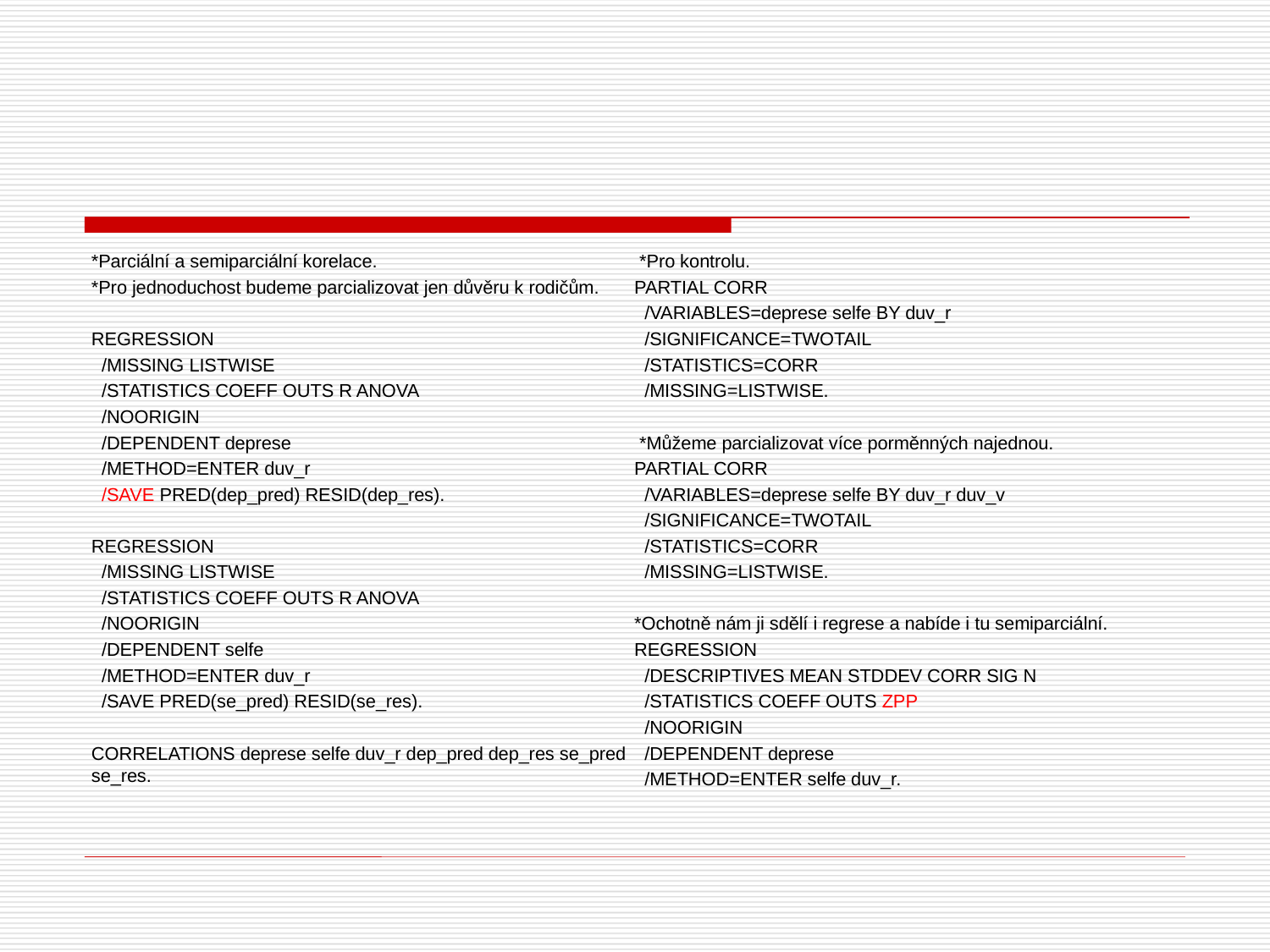

#
*Parciální a semiparciální korelace.
*Pro jednoduchost budeme parcializovat jen důvěru k rodičům.

REGRESSION
  /MISSING LISTWISE
  /STATISTICS COEFF OUTS R ANOVA
  /NOORIGIN
  /DEPENDENT deprese
  /METHOD=ENTER duv_r
  /SAVE PRED(dep_pred) RESID(dep_res).

REGRESSION
  /MISSING LISTWISE
  /STATISTICS COEFF OUTS R ANOVA
  /NOORIGIN
  /DEPENDENT selfe
  /METHOD=ENTER duv_r
  /SAVE PRED(se_pred) RESID(se_res).

CORRELATIONS deprese selfe duv_r dep_pred dep_res se_pred se_res.

 *Pro kontrolu.
PARTIAL CORR
  /VARIABLES=deprese selfe BY duv_r
  /SIGNIFICANCE=TWOTAIL
  /STATISTICS=CORR
  /MISSING=LISTWISE.

 *Můžeme parcializovat více porměnných najednou.
PARTIAL CORR
  /VARIABLES=deprese selfe BY duv_r duv_v
  /SIGNIFICANCE=TWOTAIL
  /STATISTICS=CORR
  /MISSING=LISTWISE.

*Ochotně nám ji sdělí i regrese a nabíde i tu semiparciální.
REGRESSION
  /DESCRIPTIVES MEAN STDDEV CORR SIG N
  /STATISTICS COEFF OUTS ZPP
  /NOORIGIN
  /DEPENDENT deprese
  /METHOD=ENTER selfe duv_r.